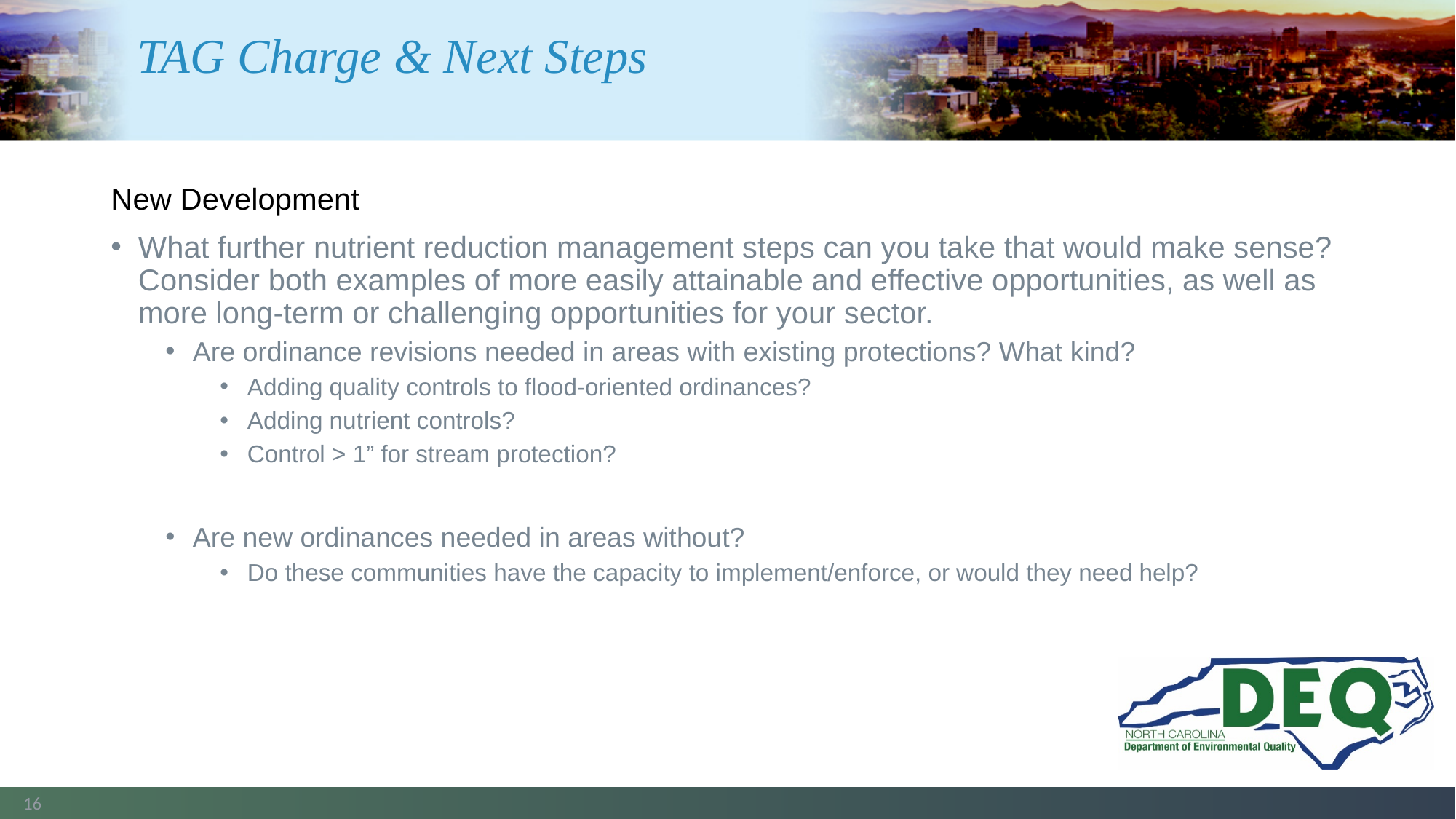

# TAG Charge & Next Steps

New Development
What further nutrient reduction management steps can you take that would make sense? Consider both examples of more easily attainable and effective opportunities, as well as more long-term or challenging opportunities for your sector.
Are ordinance revisions needed in areas with existing protections? What kind?
Adding quality controls to flood-oriented ordinances?
Adding nutrient controls?
Control > 1” for stream protection?

Are new ordinances needed in areas without?
Do these communities have the capacity to implement/enforce, or would they need help?
16